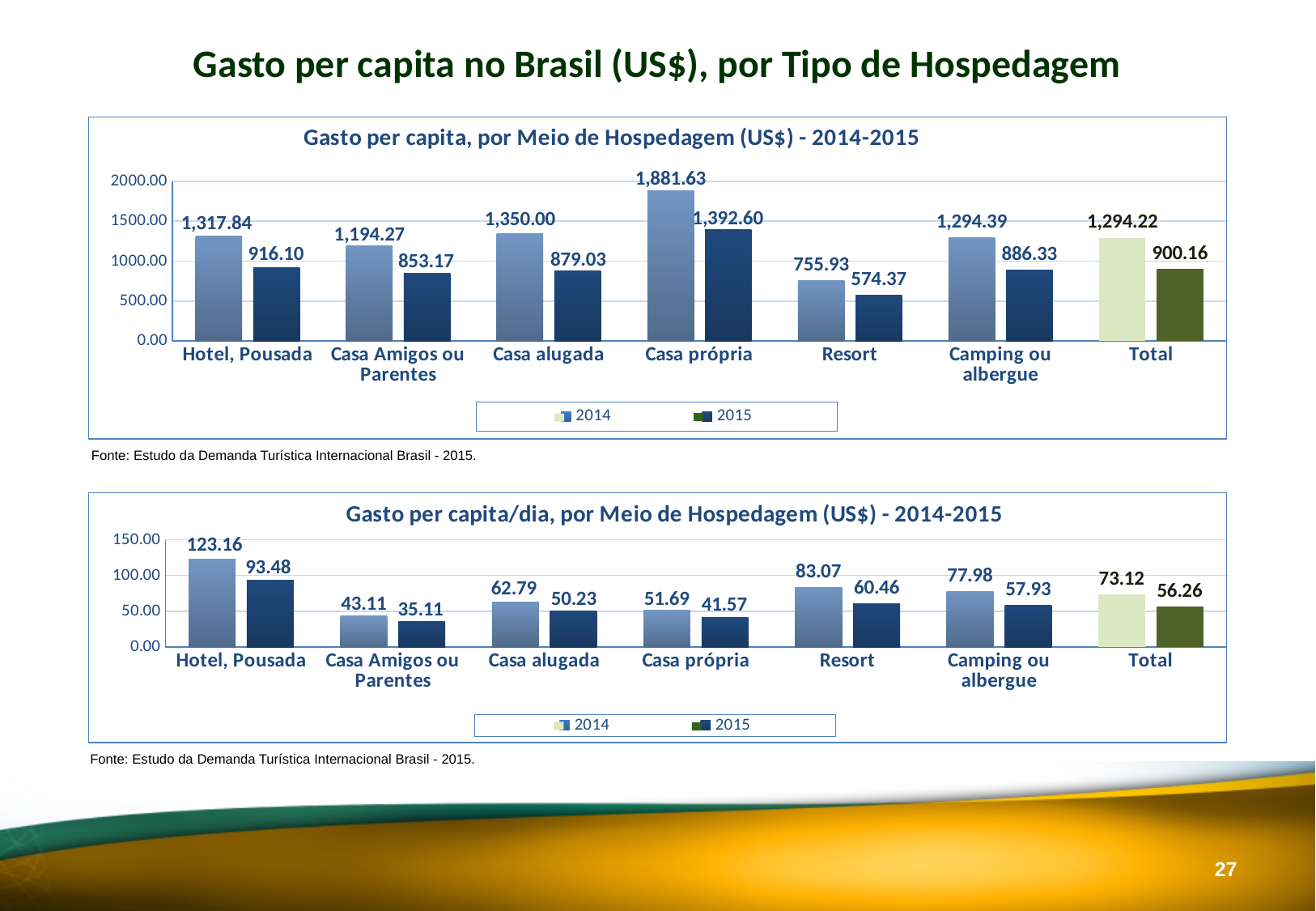

Gasto per capita no Brasil (US$), por Tipo de Hospedagem

### Chart: Gasto per capita, por Meio de Hospedagem (US$) - 2014-2015

| Category | 2014 | 2015 |
|---|---|---|
| Hotel, Pousada | 1317.83914728773 | 916.1040000000002 |
| Casa Amigos ou Parentes | 1194.2665219061982 | 853.173 |
| Casa alugada | 1349.996869160606 | 879.025 |
| Casa própria | 1881.6299845928577 | 1392.595 |
| Resort | 755.9321320148405 | 574.37 |
| Camping ou albergue | 1294.3871492670996 | 886.3290000000001 |
| Total | 1294.224 | 900.16 |
Fonte: Estudo da Demanda Turística Internacional Brasil - 2015.

### Chart: Gasto per capita/dia, por Meio de Hospedagem (US$) - 2014-2015

| Category | 2014 | 2015 |
|---|---|---|
| Hotel, Pousada | 123.16 | 93.48 |
| Casa Amigos ou Parentes | 43.11 | 35.11 |
| Casa alugada | 62.79 | 50.23 |
| Casa própria | 51.69 | 41.57 |
| Resort | 83.07 | 60.46 |
| Camping ou albergue | 77.98 | 57.93 |
| Total | 73.12 | 56.26 |
Fonte: Estudo da Demanda Turística Internacional Brasil - 2015.
27